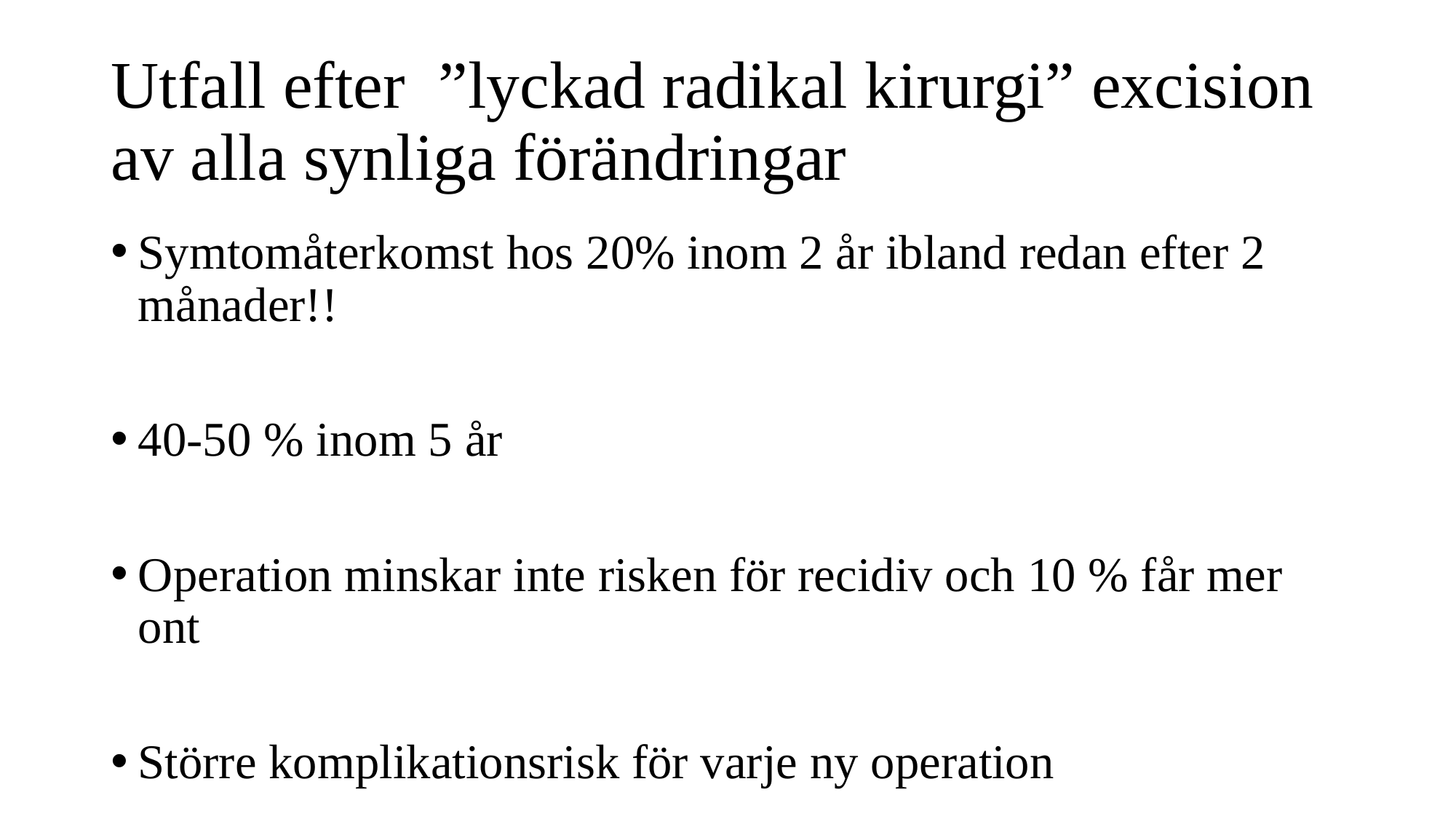

# Utfall efter  ”lyckad radikal kirurgi” excision av alla synliga förändringar
Symtomåterkomst hos 20% inom 2 år ibland redan efter 2 månader!!

40-50 % inom 5 år

Operation minskar inte risken för recidiv och 10 % får mer ont

Större komplikationsrisk för varje ny operation